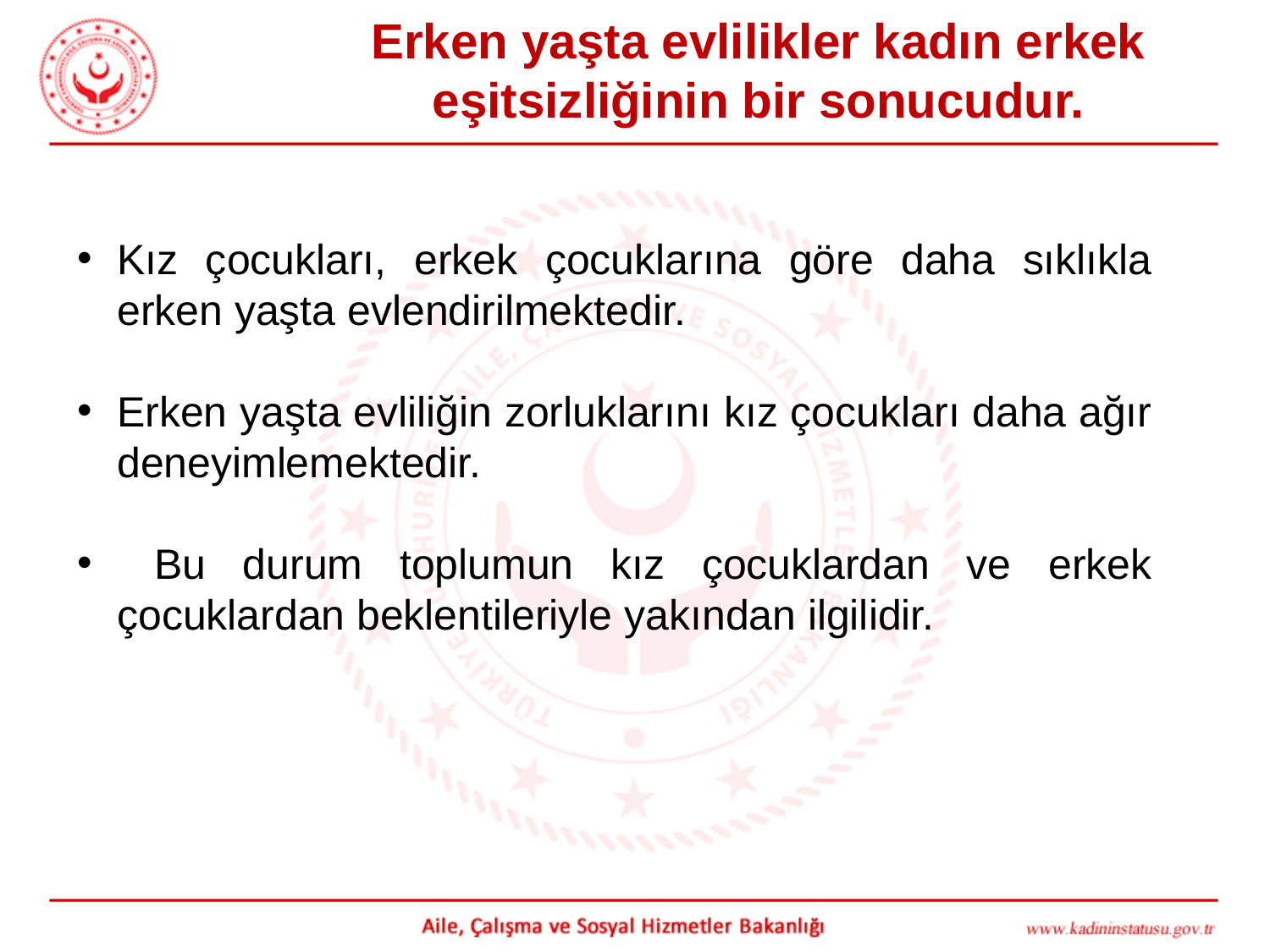

Erken yaşta evlilikler kadın erkek eşitsizliğinin bir sonucudur.
Kız çocukları, erkek çocuklarına göre daha sıklıkla erken yaşta evlendirilmektedir.

Erken yaşta evliliğin zorluklarını kız çocukları daha ağır deneyimlemektedir.

 Bu durum toplumun kız çocuklardan ve erkek çocuklardan beklentileriyle yakından ilgilidir.